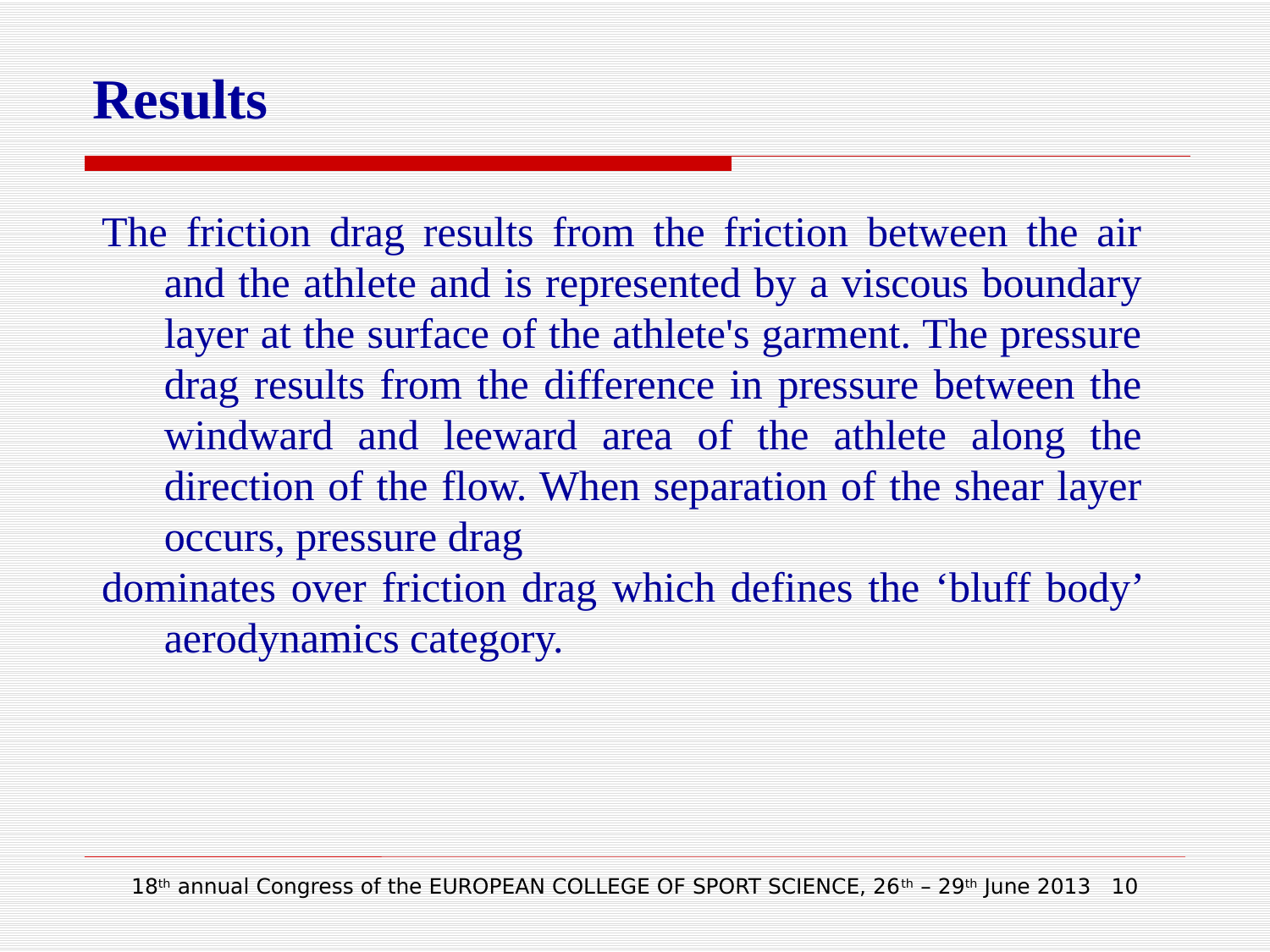

# Results
The friction drag results from the friction between the air and the athlete and is represented by a viscous boundary layer at the surface of the athlete's garment. The pressure drag results from the difference in pressure between the windward and leeward area of the athlete along the direction of the flow. When separation of the shear layer occurs, pressure drag
dominates over friction drag which defines the ‘bluff body’ aerodynamics category.
18th annual Congress of the EUROPEAN COLLEGE OF SPORT SCIENCE, 26th – 29th June 2013   10